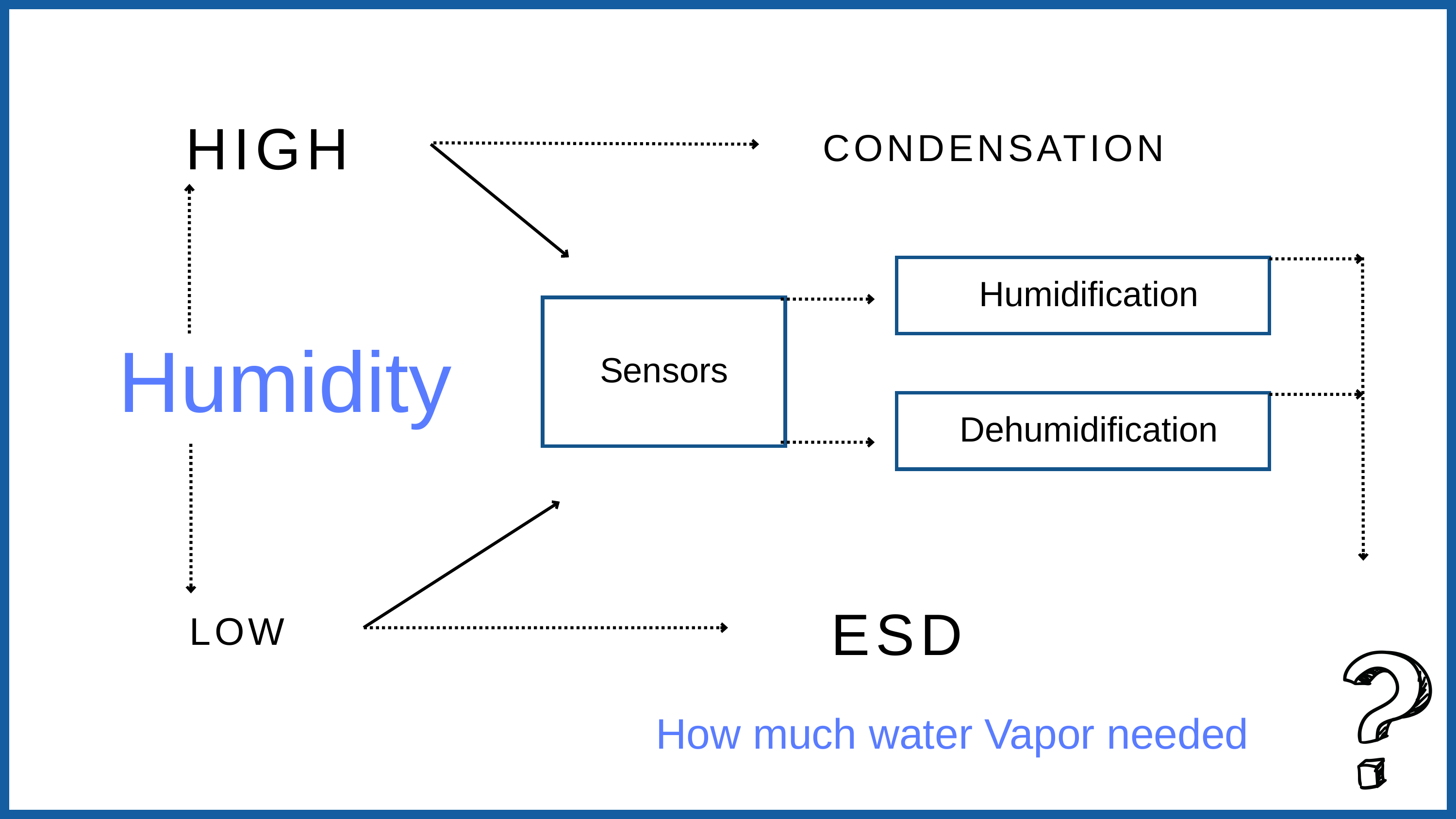

HIGH
CONDENSATION

Humidification

Humidity
Sensors

Dehumidification

ESD
LOW

How much water Vapor needed